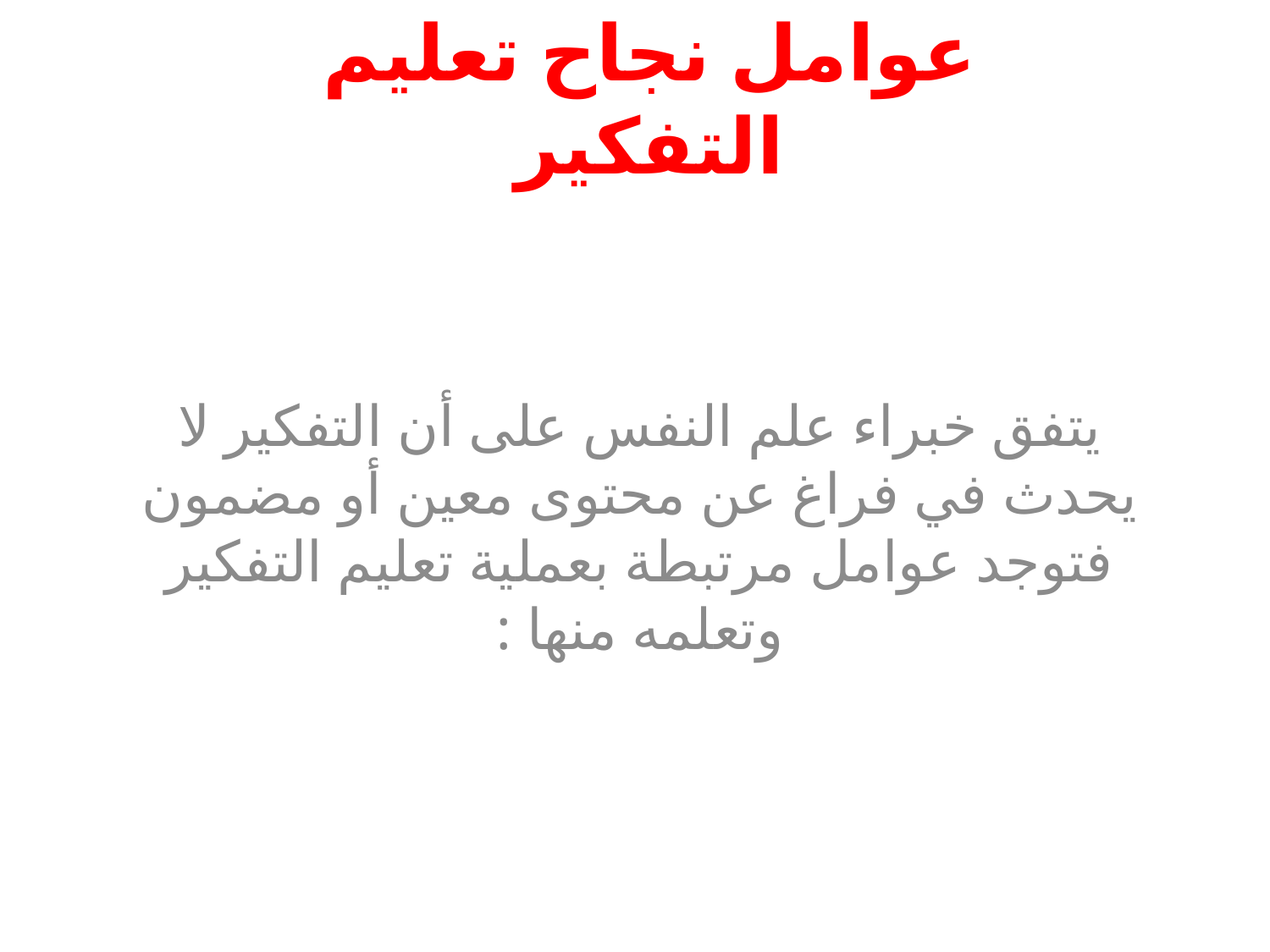

# عوامل نجاح تعليم التفكير

يتفق خبراء علم النفس على أن التفكير لا يحدث في فراغ عن محتوى معين أو مضمون فتوجد عوامل مرتبطة بعملية تعليم التفكير وتعلمه منها :